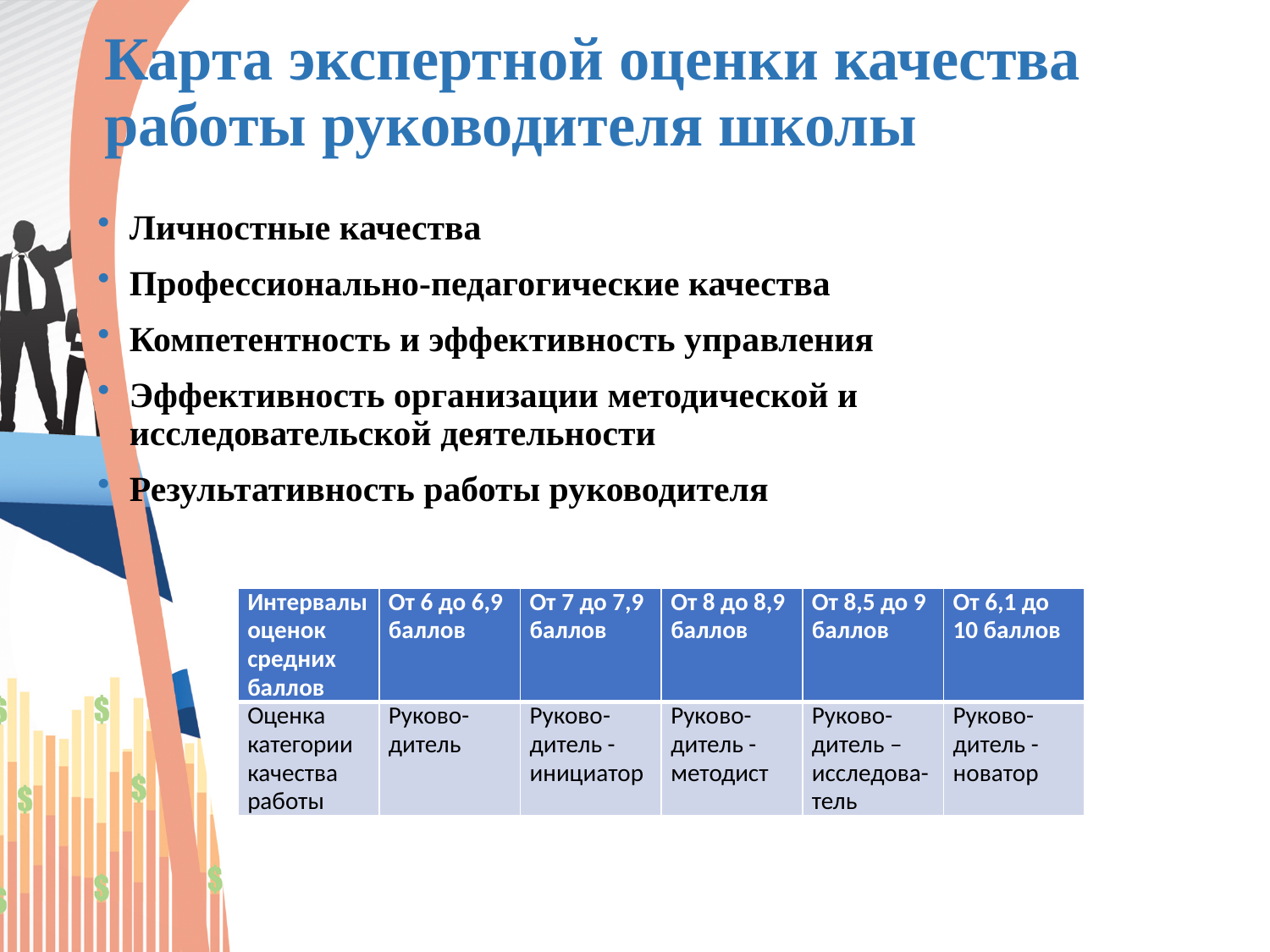

# Карта экспертной оценки качества работы руководителя школы
Личностные качества
Профессионально-педагогические качества
Компетентность и эффективность управления
Эффективность организации методической и   исследовательской деятельности
Результативность работы руководителя

| Интервалы оценок средних баллов | От 6 до 6,9 баллов | От 7 до 7,9 баллов | От 8 до 8,9 баллов | От 8,5 до 9 баллов | От 6,1 до 10 баллов |
| --- | --- | --- | --- | --- | --- |
| Оценка категории качества работы | Руково-дитель | Руково-дитель - инициатор | Руково-дитель - методист | Руково-дитель – исследова-тель | Руково-дитель - новатор |